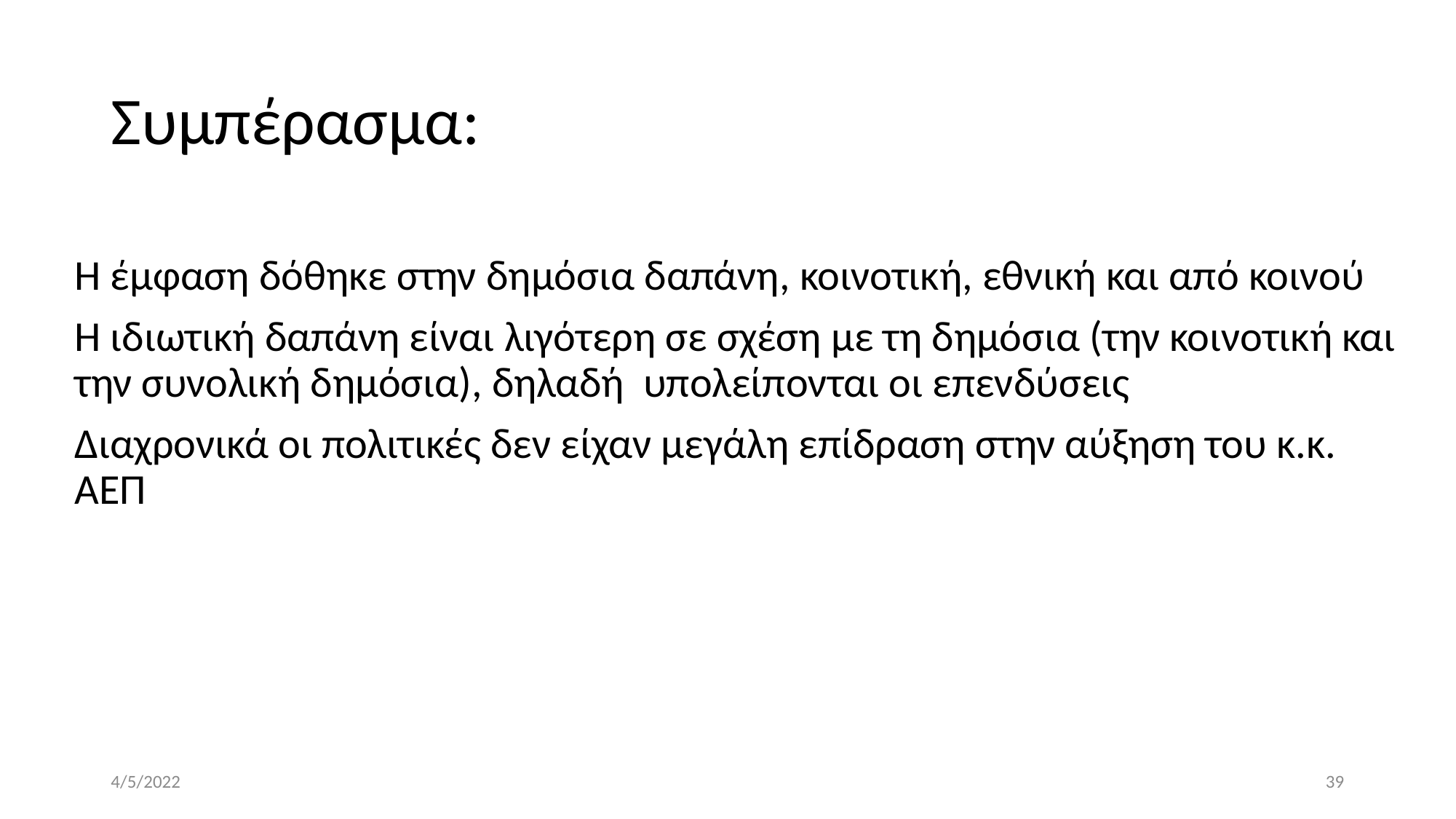

# Συμπέρασμα:
Η έμφαση δόθηκε στην δημόσια δαπάνη, κοινοτική, εθνική και από κοινού
Η ιδιωτική δαπάνη είναι λιγότερη σε σχέση με τη δημόσια (την κοινοτική και την συνολική δημόσια), δηλαδή  υπολείπονται οι επενδύσεις
Διαχρονικά οι πολιτικές δεν είχαν μεγάλη επίδραση στην αύξηση του κ.κ. ΑΕΠ

4/5/2022
39